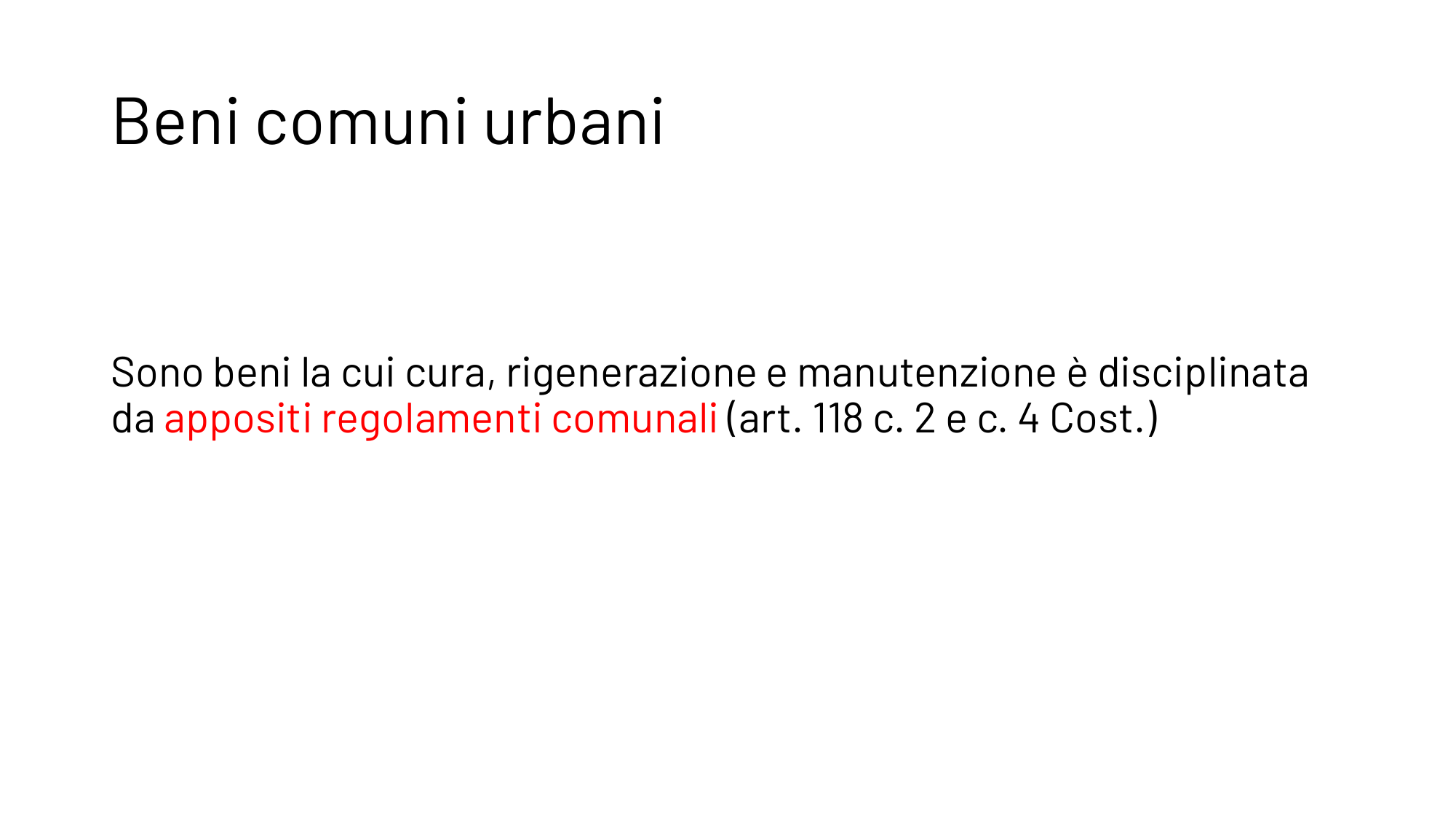

# Beni comuni urbani

Sono beni la cui cura, rigenerazione e manutenzione è disciplinata da appositi regolamenti comunali (art. 118 c. 2 e c. 4 Cost.)